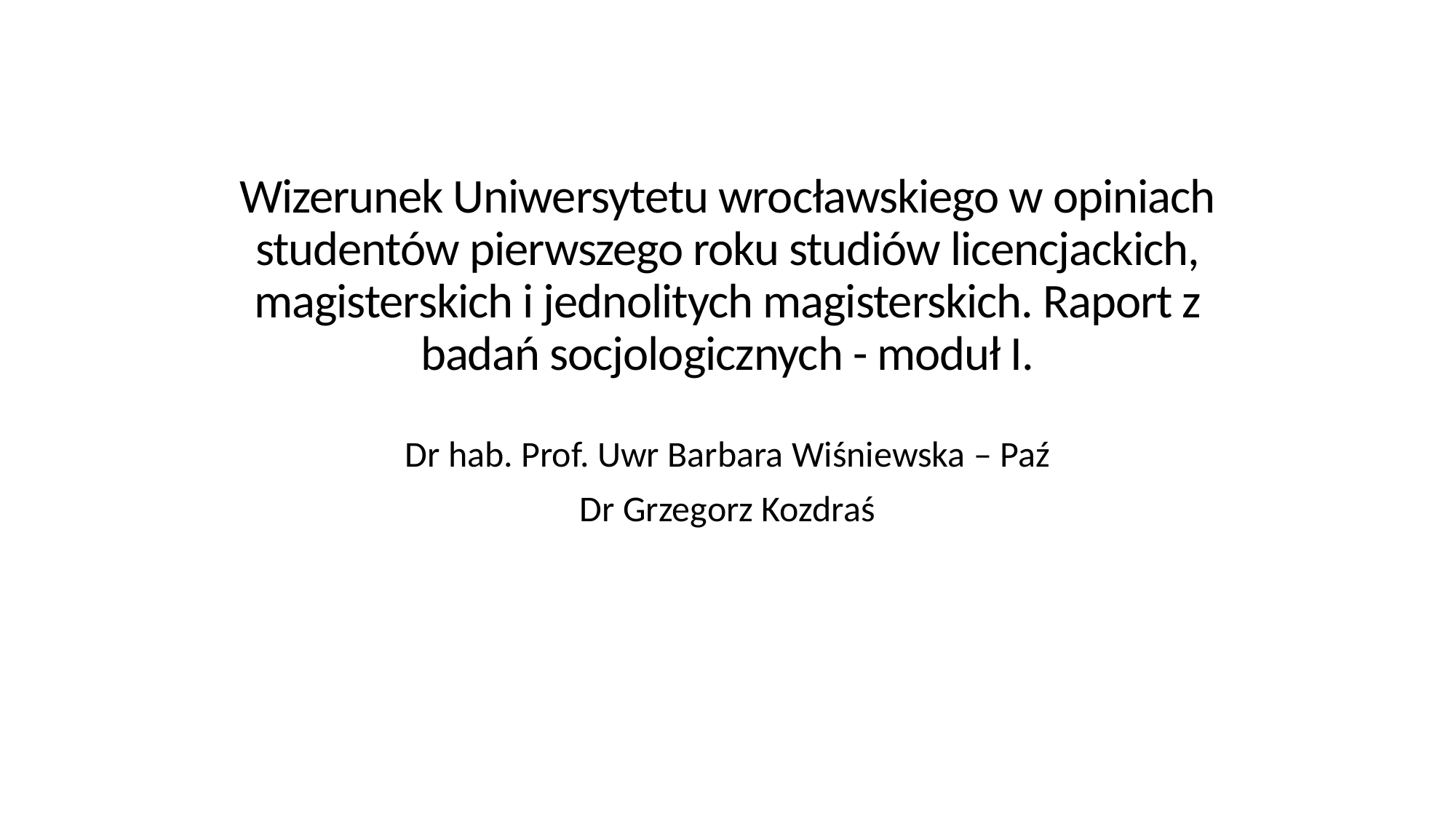

# Wizerunek Uniwersytetu wrocławskiego w opiniach studentów pierwszego roku studiów licencjackich, magisterskich i jednolitych magisterskich. Raport z badań socjologicznych - moduł I.
Dr hab. Prof. Uwr Barbara Wiśniewska – Paź
Dr Grzegorz Kozdraś